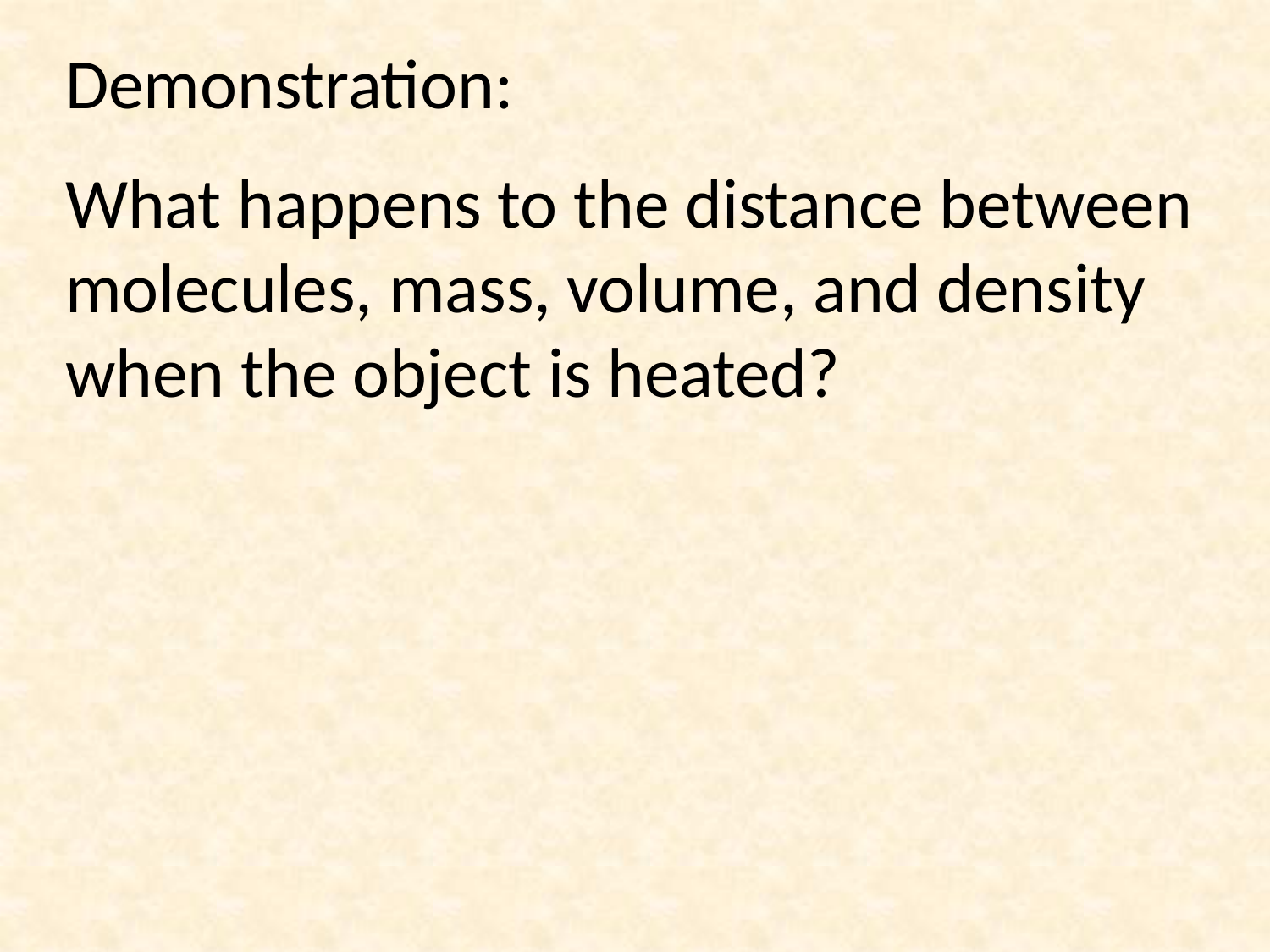

Demonstration:
What happens to the distance between molecules, mass, volume, and density when the object is heated?